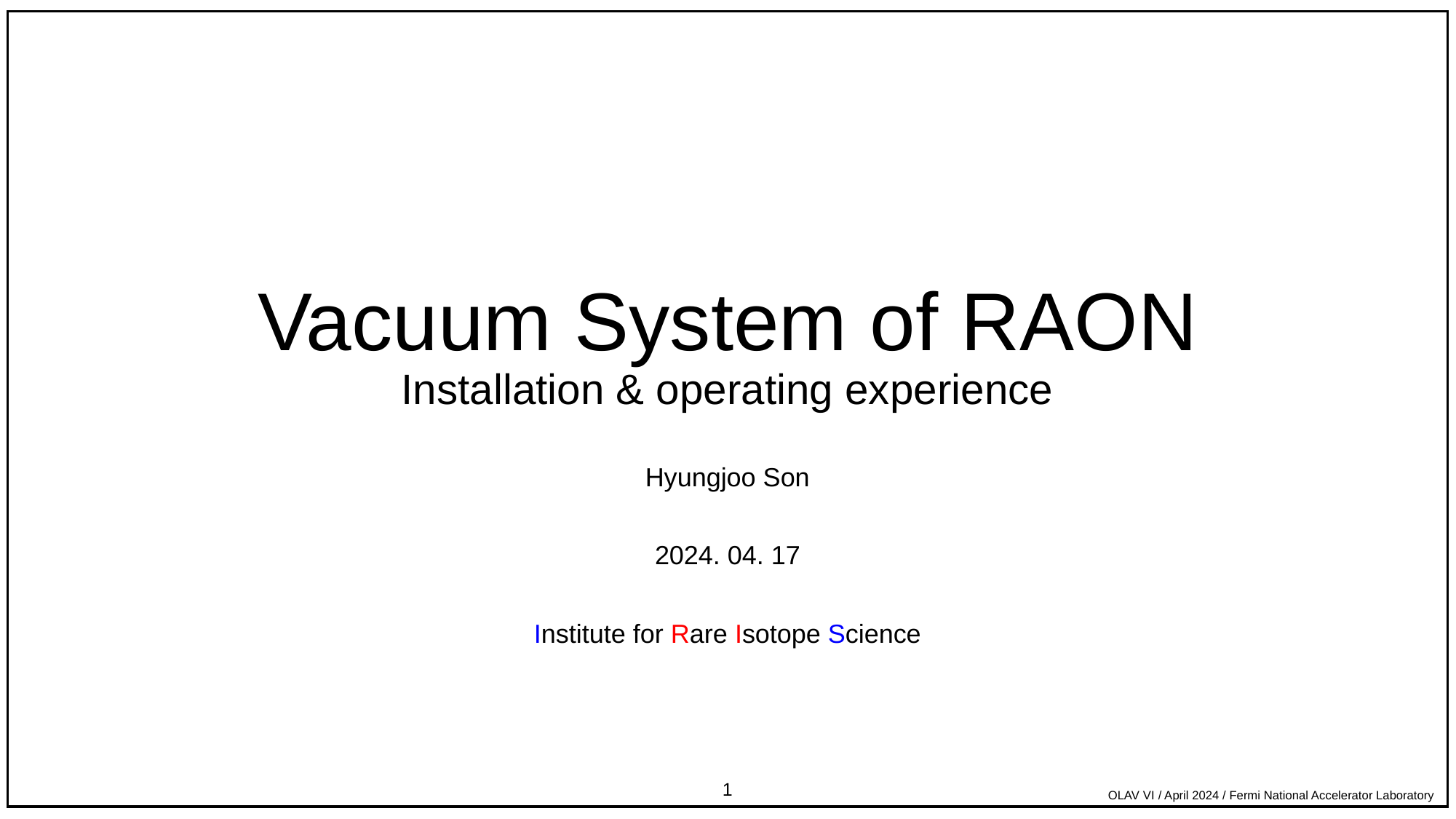

# Vacuum System of RAON Installation & operating experience
Hyungjoo Son

2024. 04. 17

Institute for Rare Isotope Science

1
OLAV VI / April 2024 / Fermi National Accelerator Laboratory